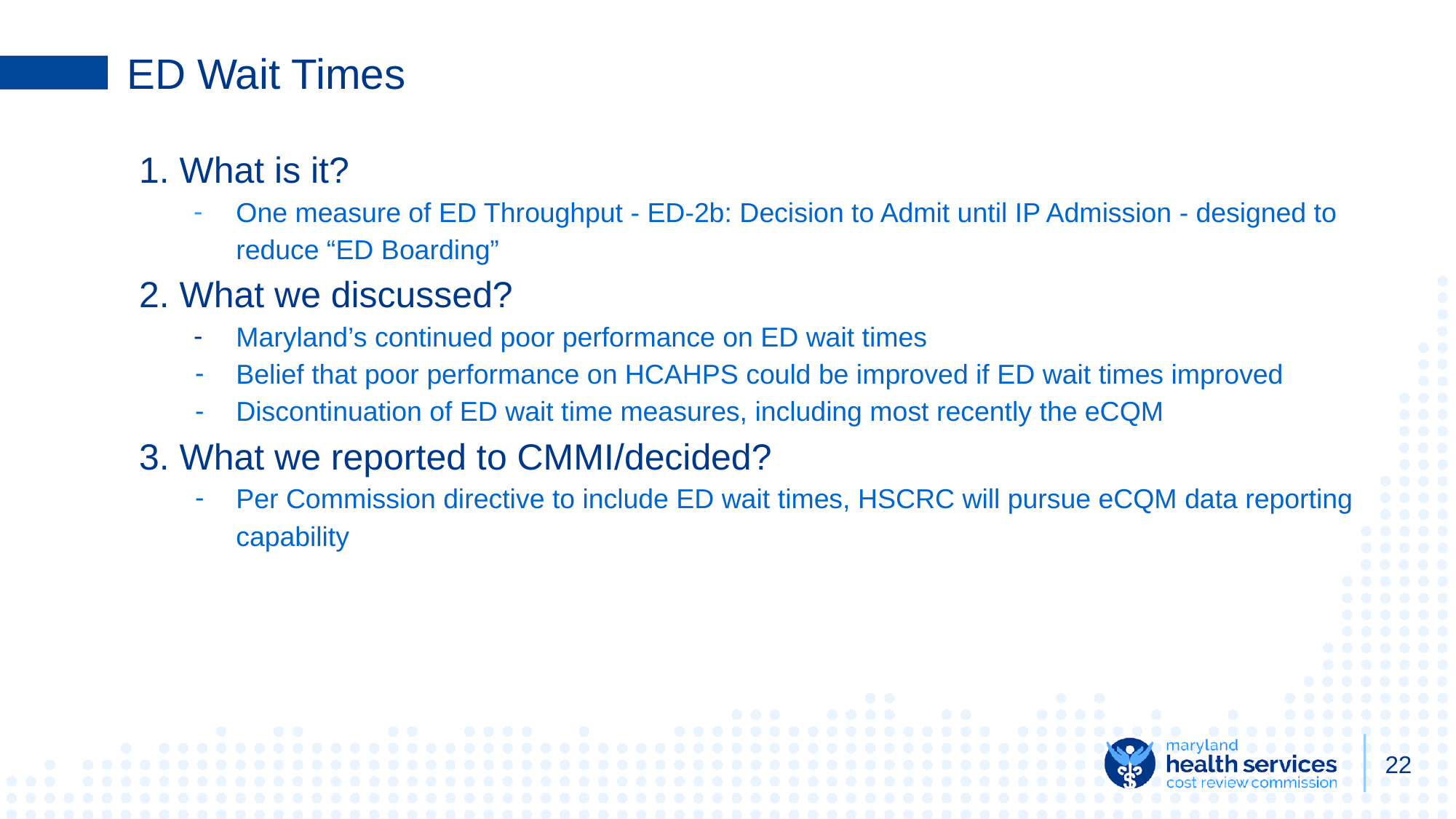

# ED Wait Times
1. What is it?
One measure of ED Throughput - ED-2b: Decision to Admit until IP Admission - designed to reduce “ED Boarding”
2. What we discussed?
Maryland’s continued poor performance on ED wait times
Belief that poor performance on HCAHPS could be improved if ED wait times improved
Discontinuation of ED wait time measures, including most recently the eCQM
3. What we reported to CMMI/decided?
Per Commission directive to include ED wait times, HSCRC will pursue eCQM data reporting capability

22